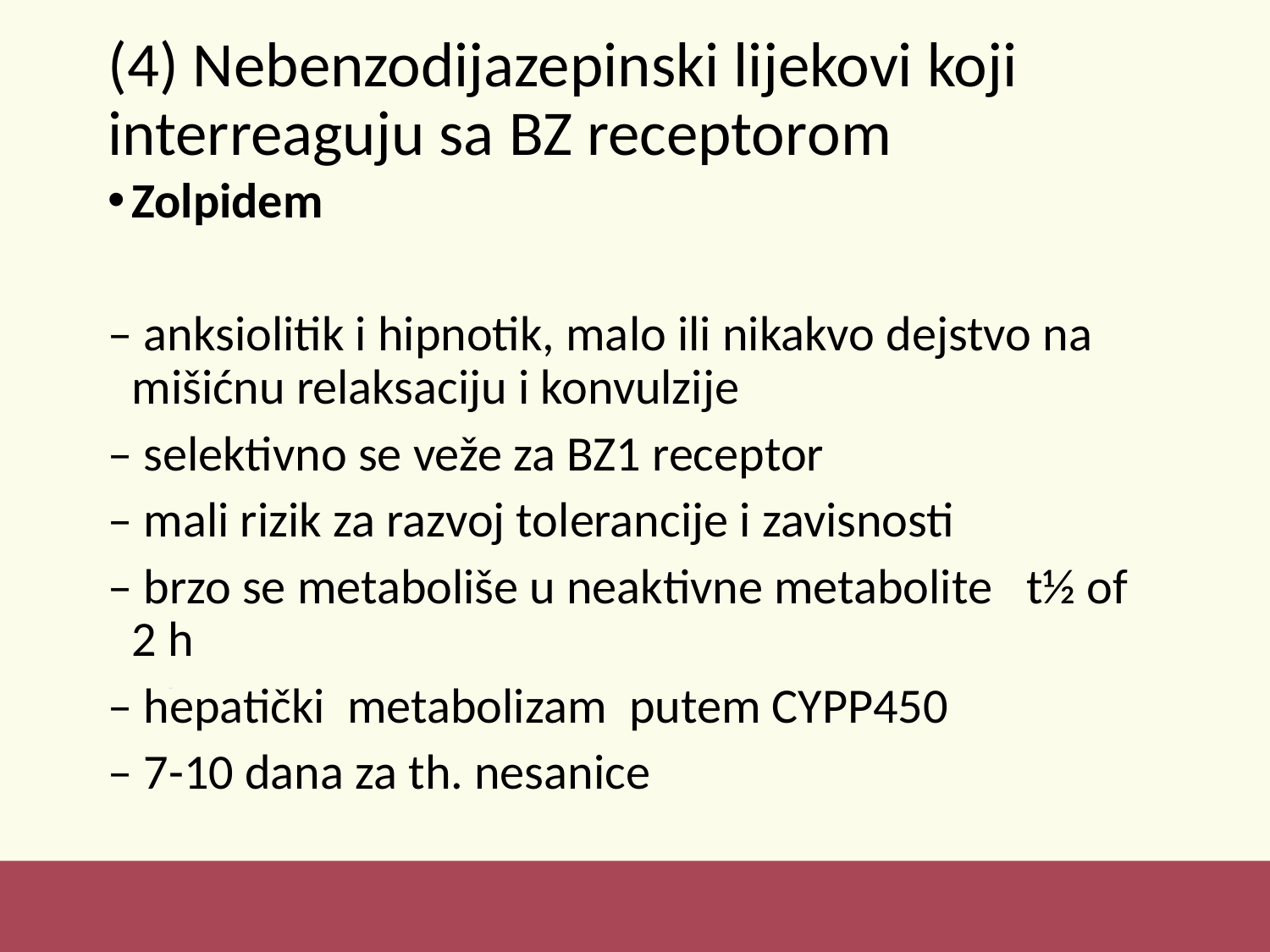

# (4) Nebenzodijazepinski lijekovi koji interreaguju sa BZ receptorom
Zolpidem

– anksiolitik i hipnotik, malo ili nikakvo dejstvo na mišićnu relaksaciju i konvulzije
– selektivno se veže za BZ1 receptor
– mali rizik za razvoj tolerancije i zavisnosti
– brzo se metaboliše u neaktivne metabolite   t½ of 2 h
– hepatički  metabolizam  putem CYPP450
– 7-10 dana za th. nesanice